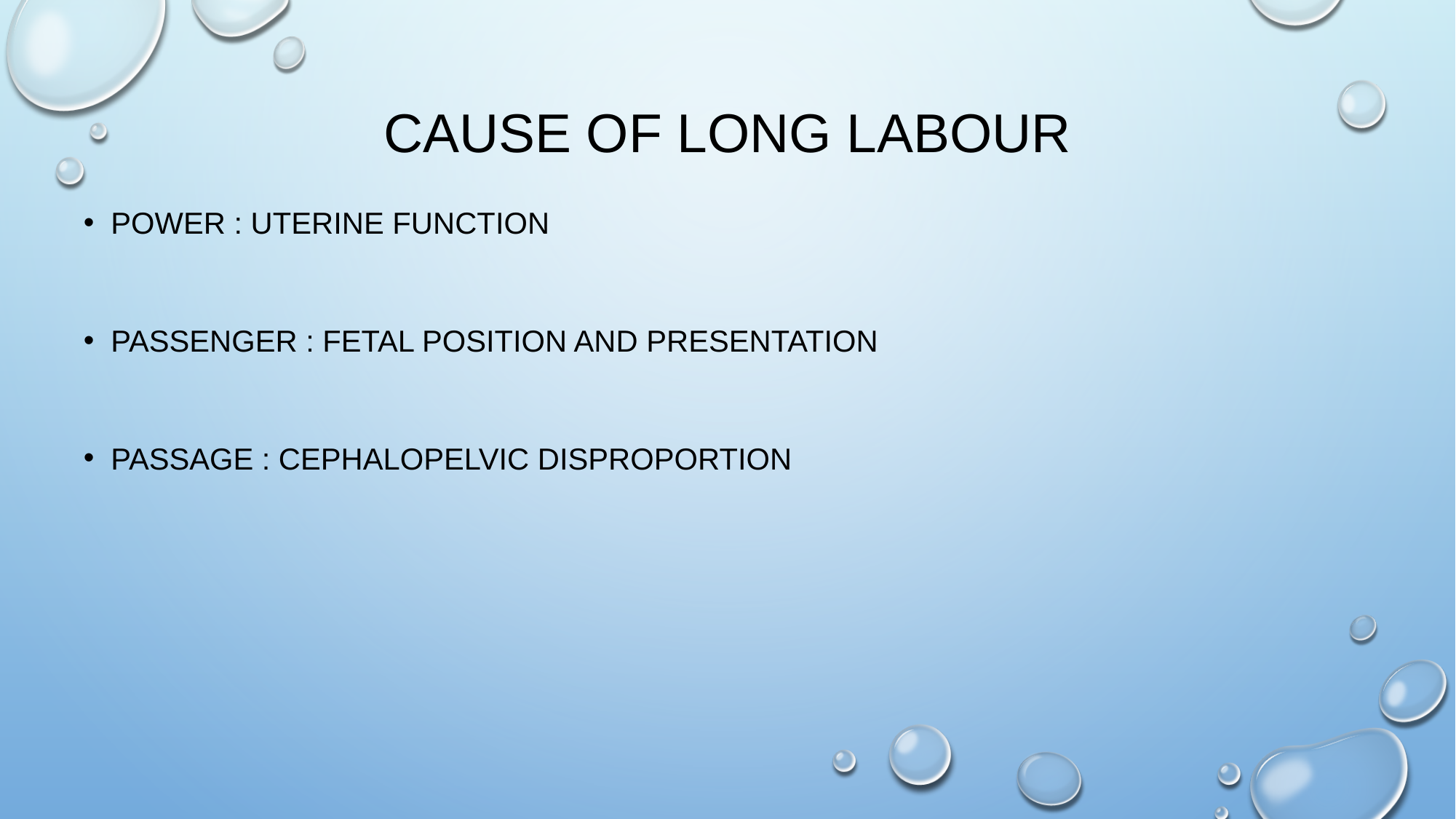

# Cause of long labour
Power : Uterine function

Passenger : Fetal position and presentation

Passage : Cephalopelvic disproportion